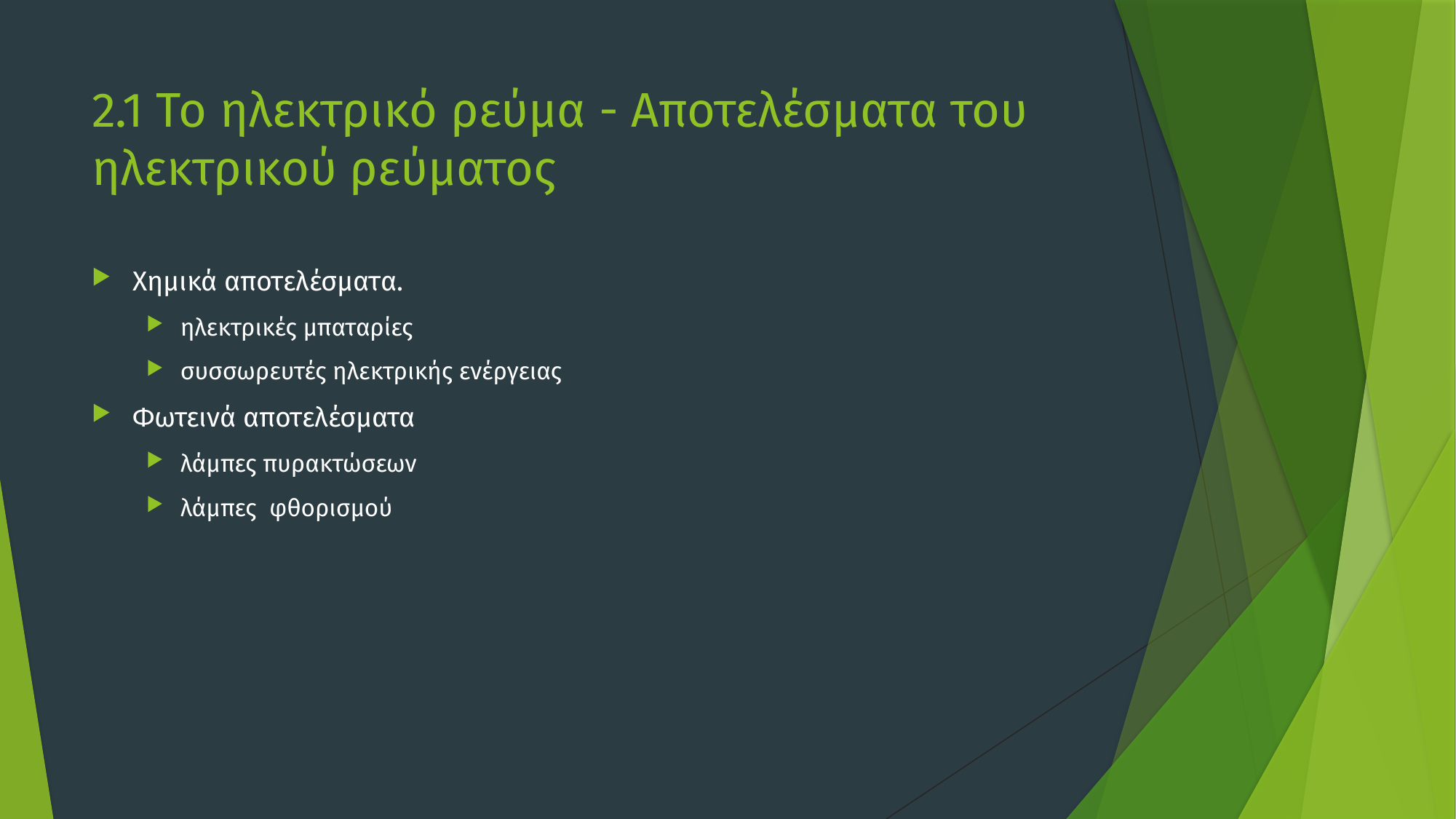

# 2.1 Το ηλεκτρικό ρεύμα - Αποτελέσματα του ηλεκτρικού ρεύματος
Χημικά αποτελέσματα.
ηλεκτρικές μπαταρίες
συσσωρευτές ηλεκτρικής ενέργειας
Φωτεινά αποτελέσματα
λάμπες πυρακτώσεων
λάμπες  φθορισμού